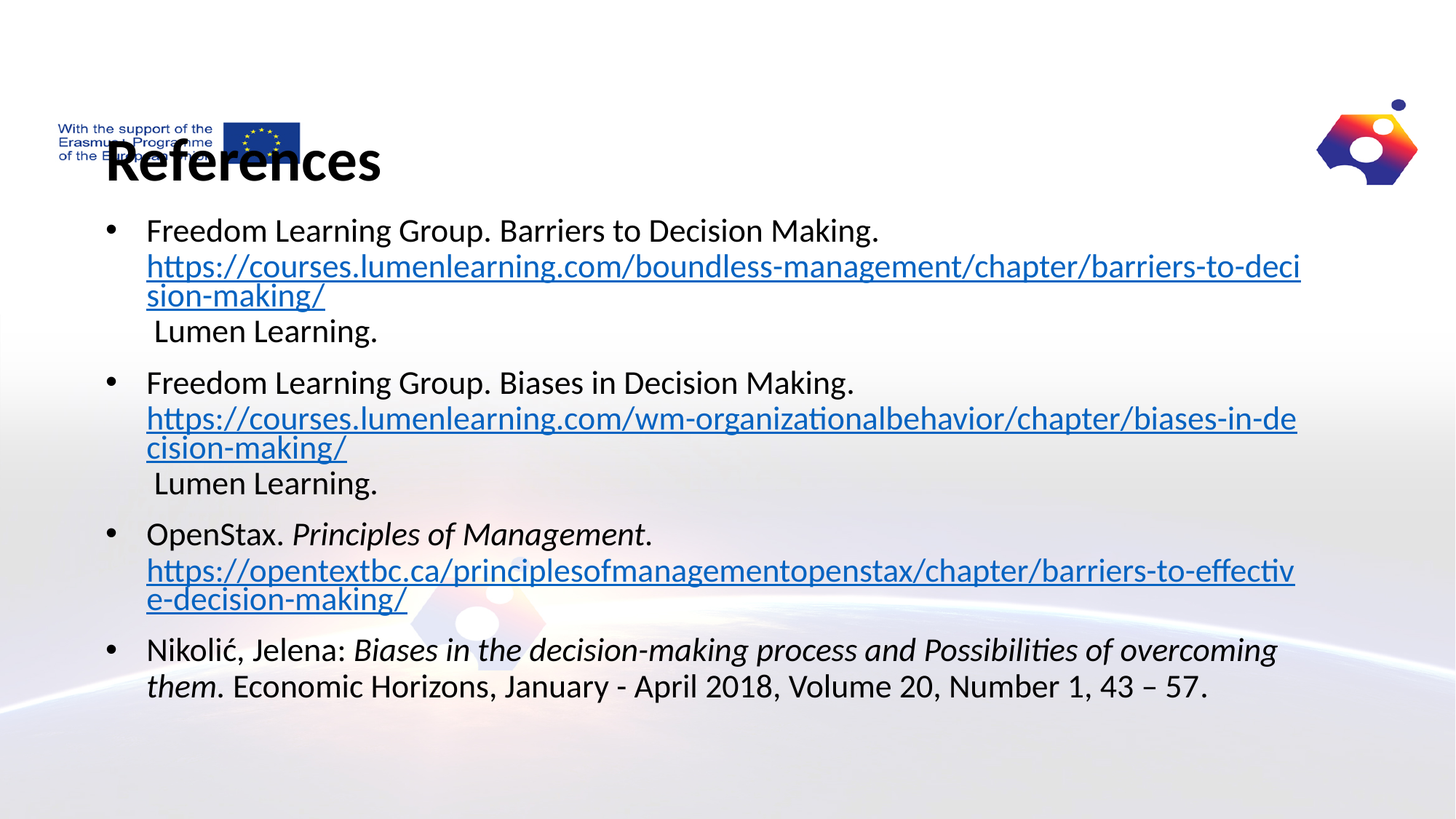

# References
Freedom Learning Group. Barriers to Decision Making. https://courses.lumenlearning.com/boundless-management/chapter/barriers-to-decision-making/ Lumen Learning.
Freedom Learning Group. Biases in Decision Making. https://courses.lumenlearning.com/wm-organizationalbehavior/chapter/biases-in-decision-making/ Lumen Learning.
OpenStax. Principles of Management. https://opentextbc.ca/principlesofmanagementopenstax/chapter/barriers-to-effective-decision-making/
Nikolić, Jelena: Biases in the decision-making process and Possibilities of overcoming them. Economic Horizons, January - April 2018, Volume 20, Number 1, 43 – 57.